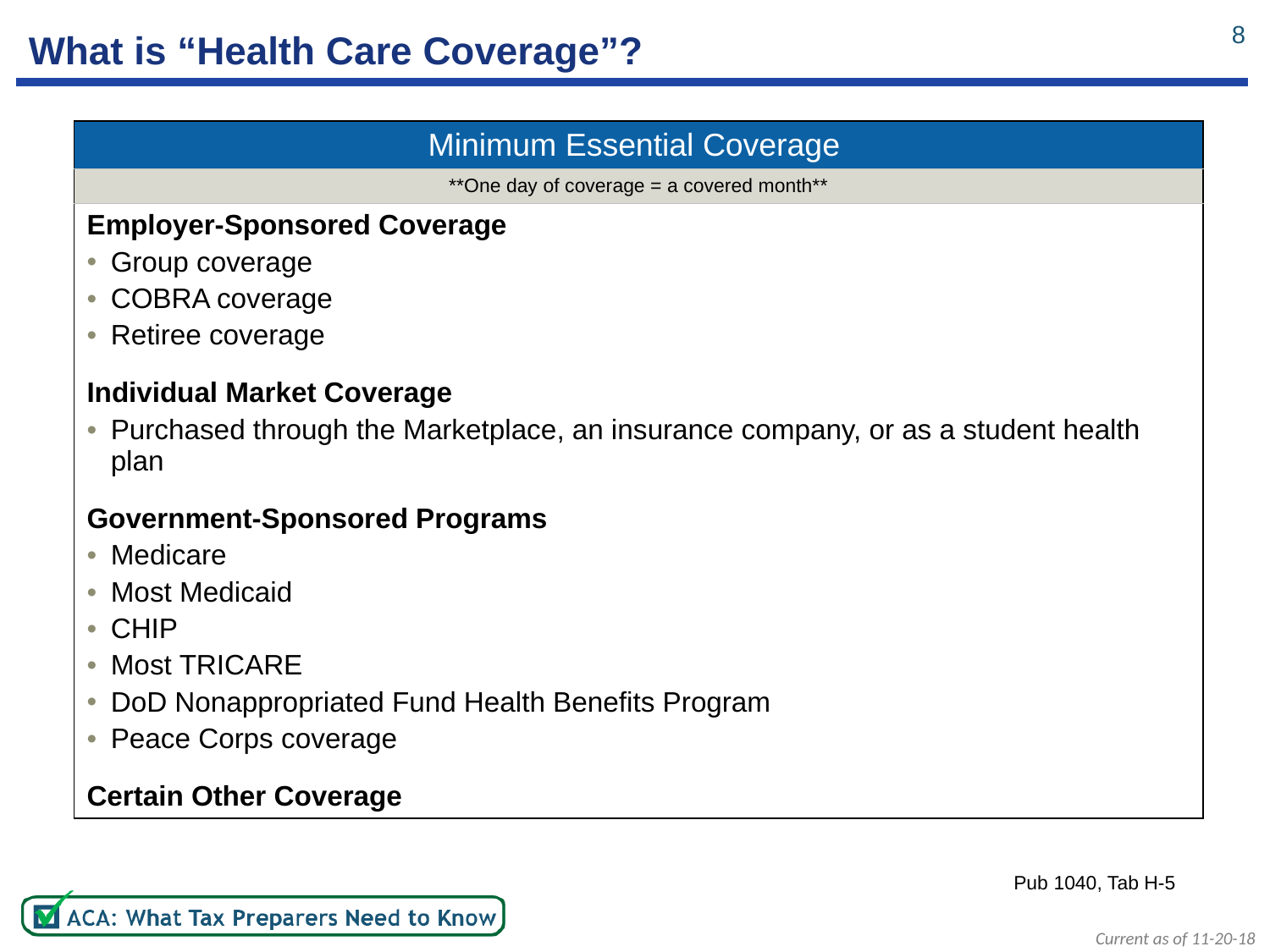

8
# What is “Health Care Coverage”?
| Minimum Essential Coverage |
| --- |
| \*\*One day of coverage = a covered month\*\* |
| Employer-Sponsored Coverage Group coverage COBRA coverage Retiree coverage Individual Market Coverage Purchased through the Marketplace, an insurance company, or as a student health plan Government-Sponsored Programs Medicare Most Medicaid CHIP Most TRICARE DoD Nonappropriated Fund Health Benefits Program Peace Corps coverage Certain Other Coverage |
Pub 1040, Tab H-5